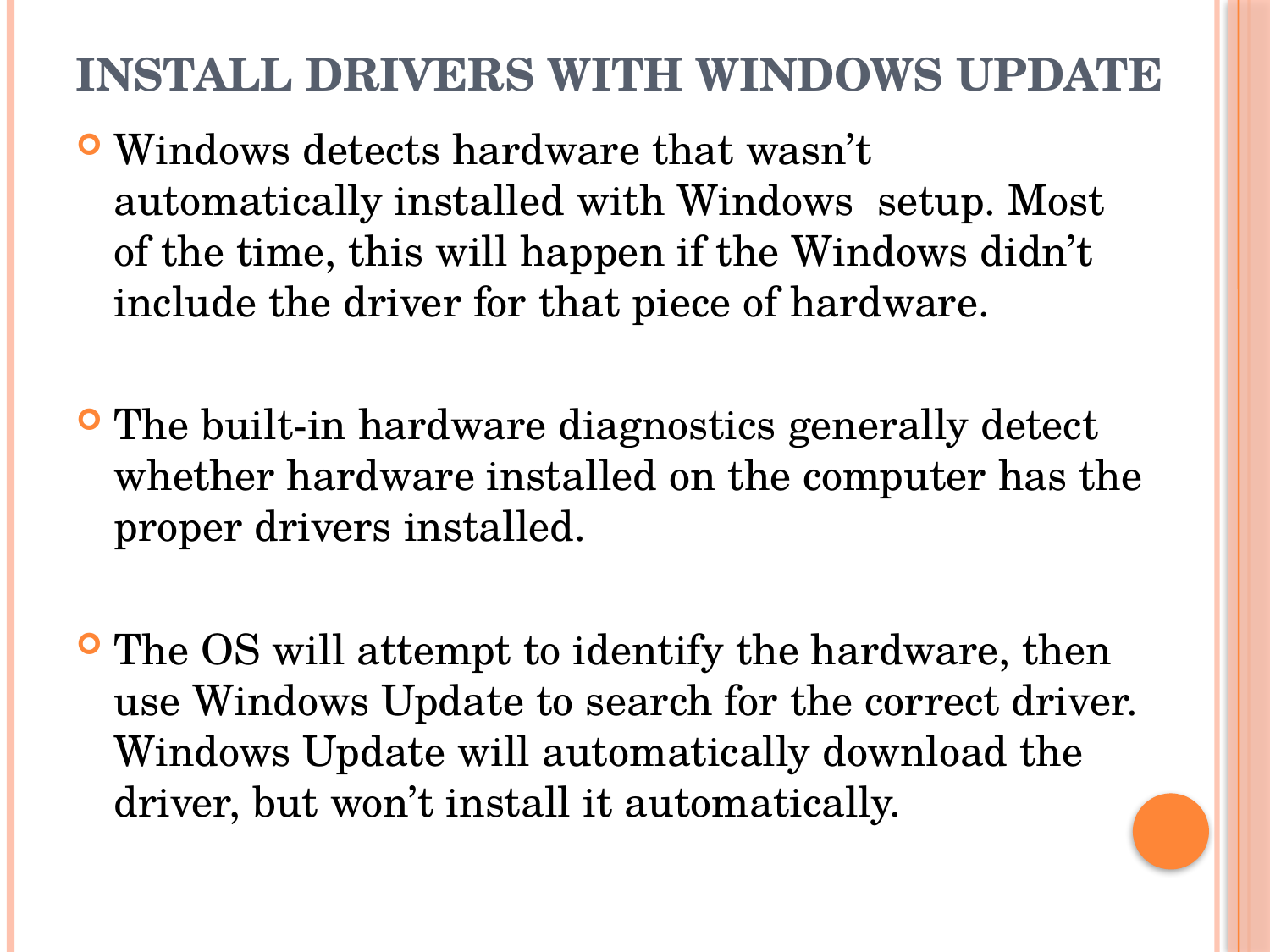

# Install drivers with Windows Update
Windows detects hardware that wasn’t automatically installed with Windows  setup. Most of the time, this will happen if the Windows didn’t include the driver for that piece of hardware.

The built-in hardware diagnostics generally detect whether hardware installed on the computer has the proper drivers installed.

The OS will attempt to identify the hardware, then use Windows Update to search for the correct driver. Windows Update will automatically download the driver, but won’t install it automatically.